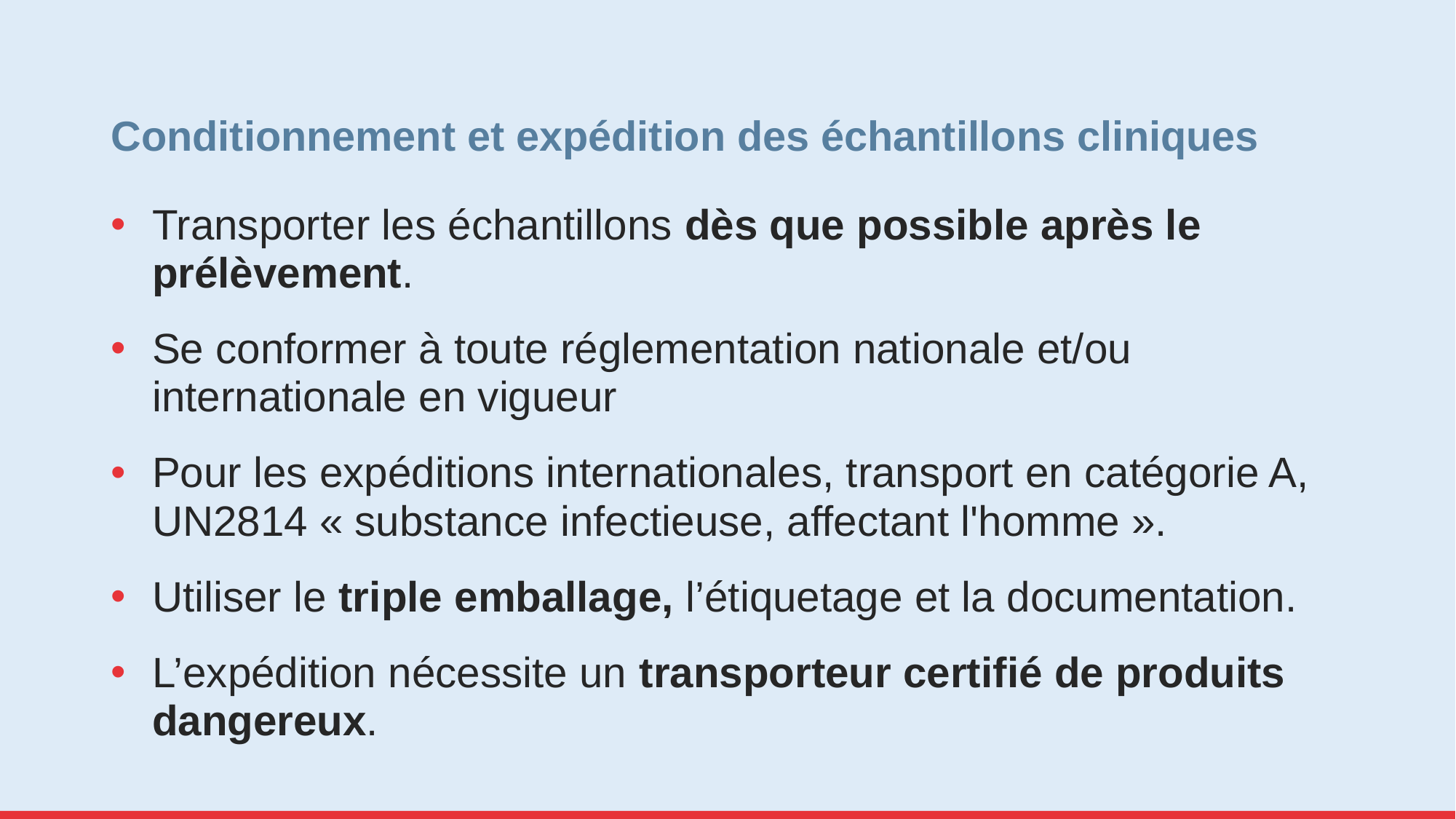

# Conditionnement et expédition des échantillons cliniques
Transporter les échantillons dès que possible après le prélèvement.
Se conformer à toute réglementation nationale et/ou internationale en vigueur
Pour les expéditions internationales, transport en catégorie A, UN2814 « substance infectieuse, affectant l'homme ».
Utiliser le triple emballage, l’étiquetage et la documentation.
L’expédition nécessite un transporteur certifié de produits dangereux.